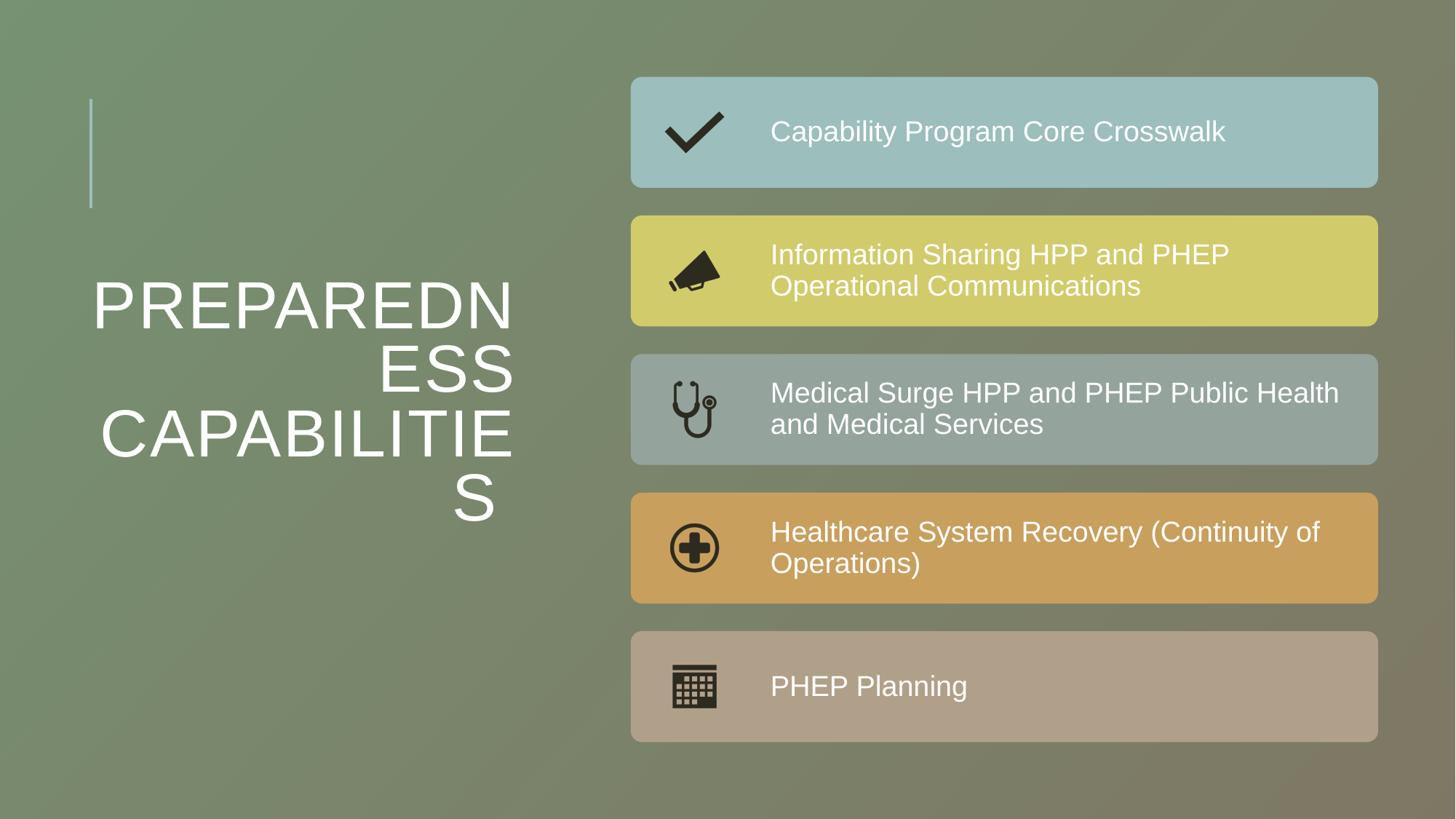

Capability Program Core Crosswalk
Information Sharing HPP and PHEP Operational Communications
Medical Surge HPP and PHEP Public Health and Medical Services
Healthcare System Recovery (Continuity of Operations)
PHEP Planning
# Preparedness Capabilities